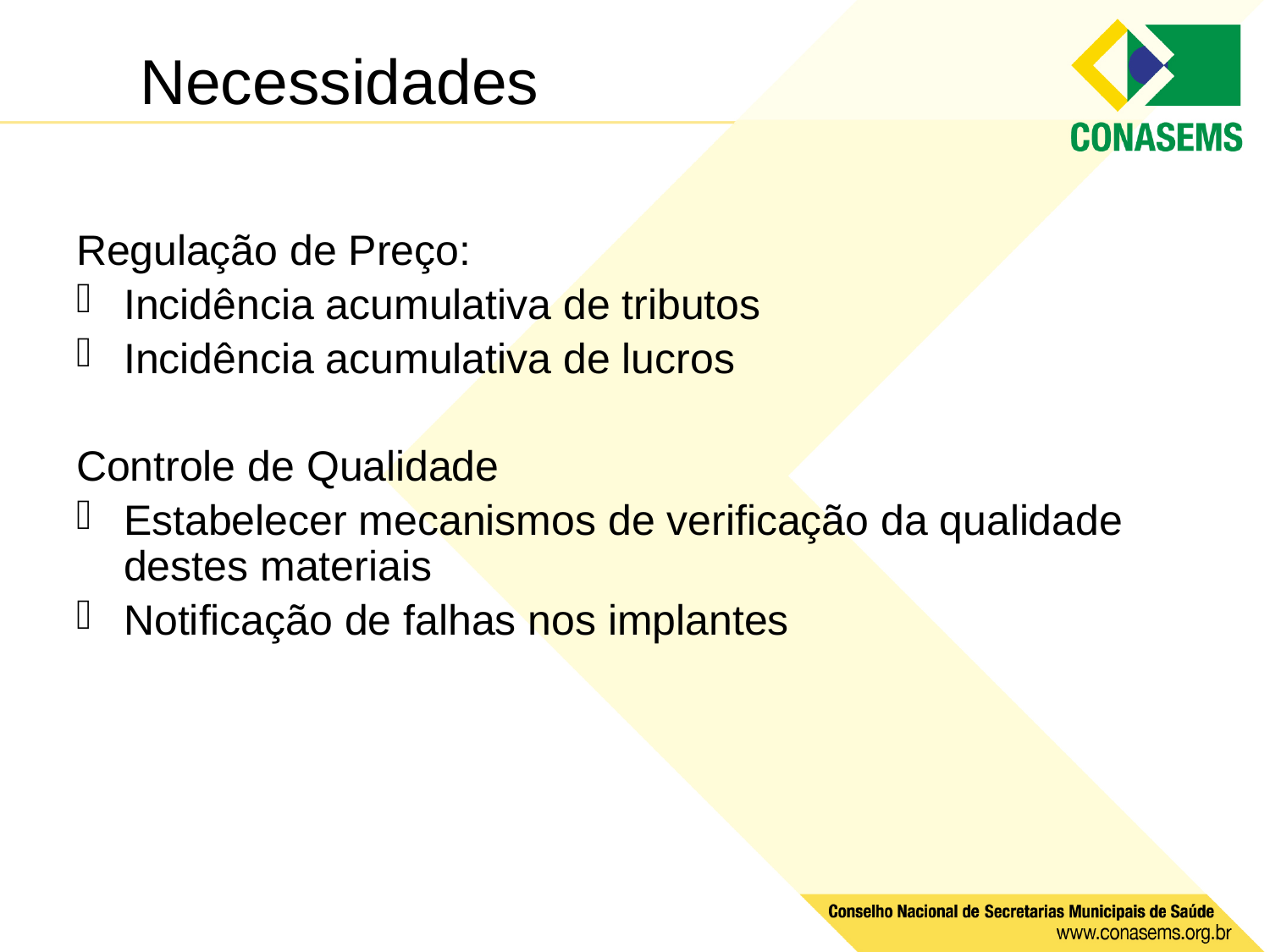

# Necessidades
Regulação de Preço:
Incidência acumulativa de tributos
Incidência acumulativa de lucros

Controle de Qualidade
Estabelecer mecanismos de verificação da qualidade destes materiais
Notificação de falhas nos implantes